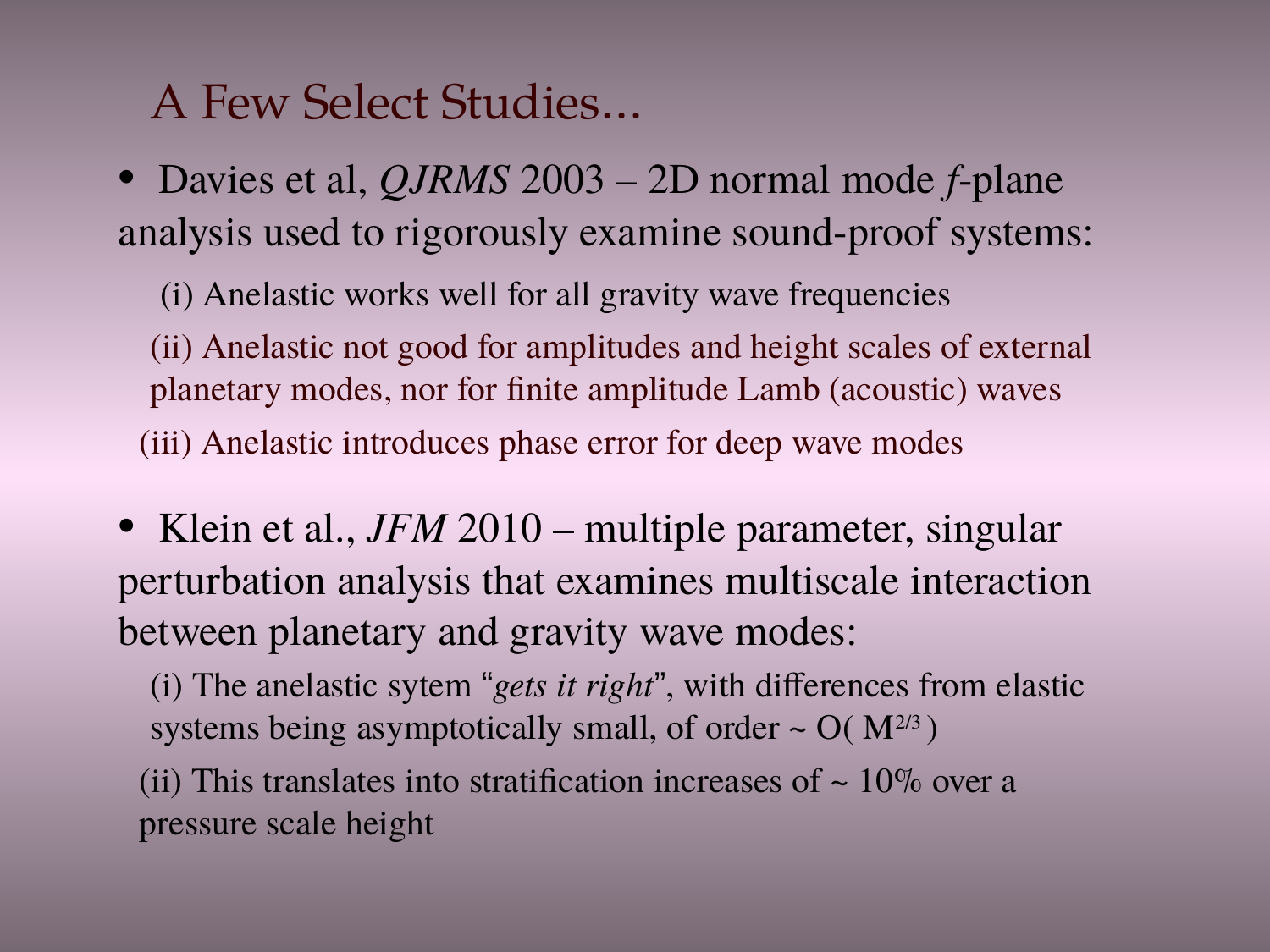

A Few Select Studies…
•  Davies et al, QJRMS 2003 – 2D normal mode f-plane analysis used to rigorously examine sound-proof systems:
(i) Anelastic works well for all gravity wave frequencies
(ii) Anelastic not good for amplitudes and height scales of external planetary modes, nor for finite amplitude Lamb (acoustic) waves
(iii) Anelastic introduces phase error for deep wave modes
•  Klein et al., JFM 2010 – multiple parameter, singular perturbation analysis that examines multiscale interaction between planetary and gravity wave modes:
(i) The anelastic sytem “gets it right”, with differences from elastic systems being asymptotically small, of order ~ O( M2/3 )
(ii) This translates into stratification increases of ~ 10% over a pressure scale height